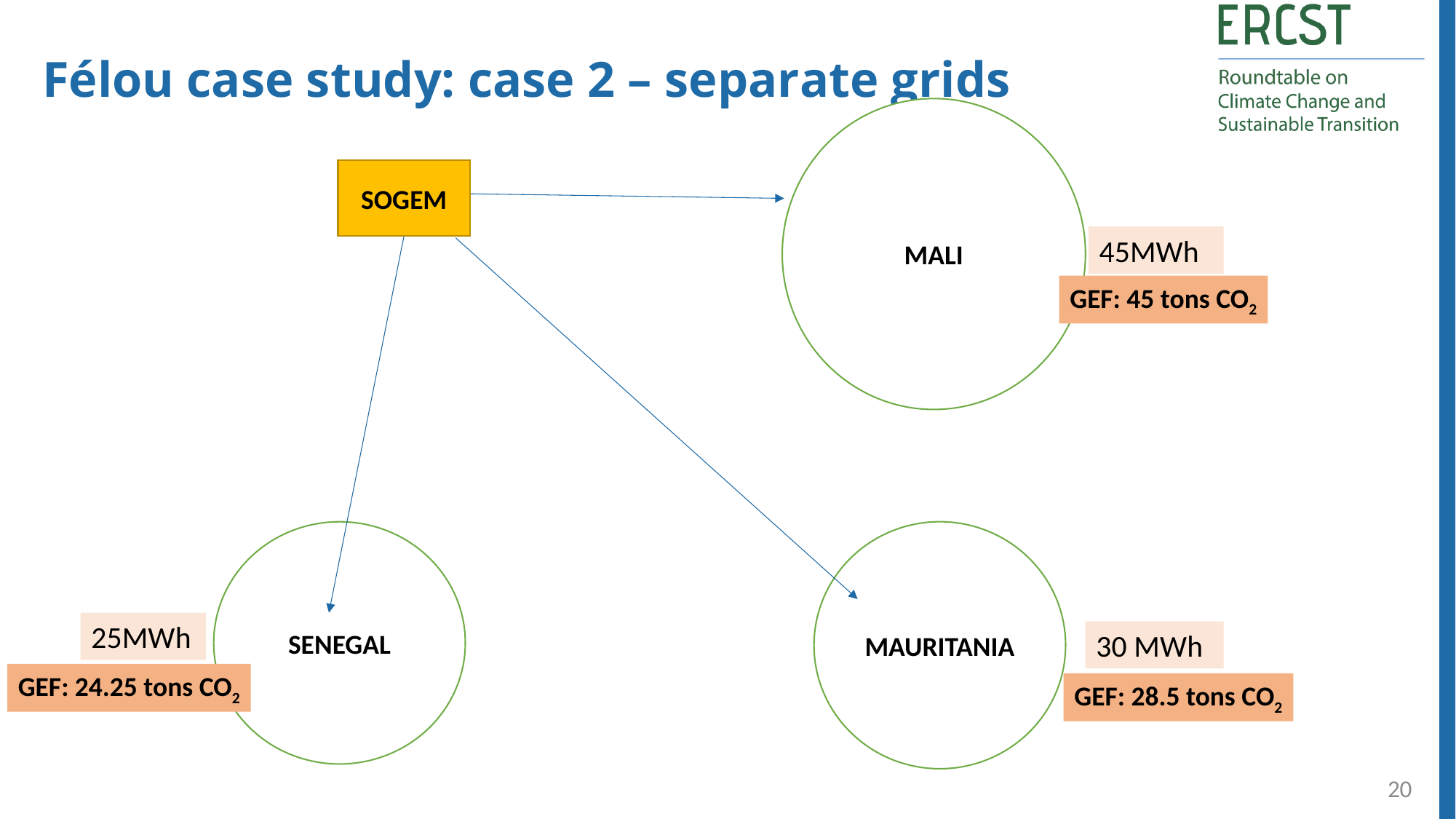

Félou case study: case 2 – separate grids

MALI
SOGEM
45MWh
GEF: 45 tons CO2
SENEGAL
MAURITANIA
25MWh
30 MWh
GEF: 24.25 tons CO2
GEF: 28.5 tons CO2
20